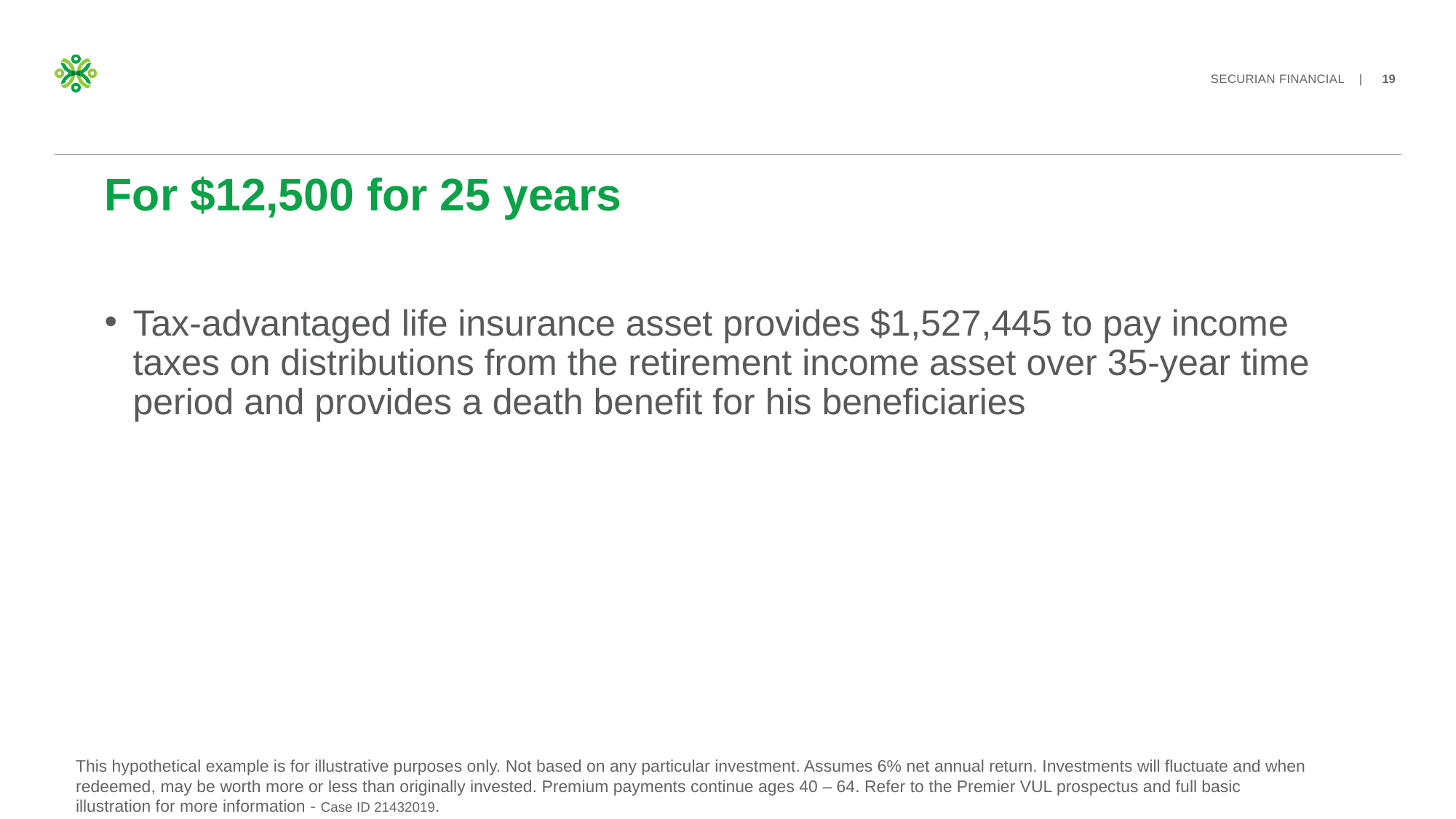

# For $12,500 for 25 years
Tax-advantaged life insurance asset provides $1,527,445 to pay income taxes on distributions from the retirement income asset over 35-year time period and provides a death benefit for his beneficiaries
This hypothetical example is for illustrative purposes only. Not based on any particular investment. Assumes 6% net annual return. Investments will fluctuate and when redeemed, may be worth more or less than originally invested. Premium payments continue ages 40 – 64. Refer to the Premier VUL prospectus and full basic illustration for more information - Case ID 21432019.